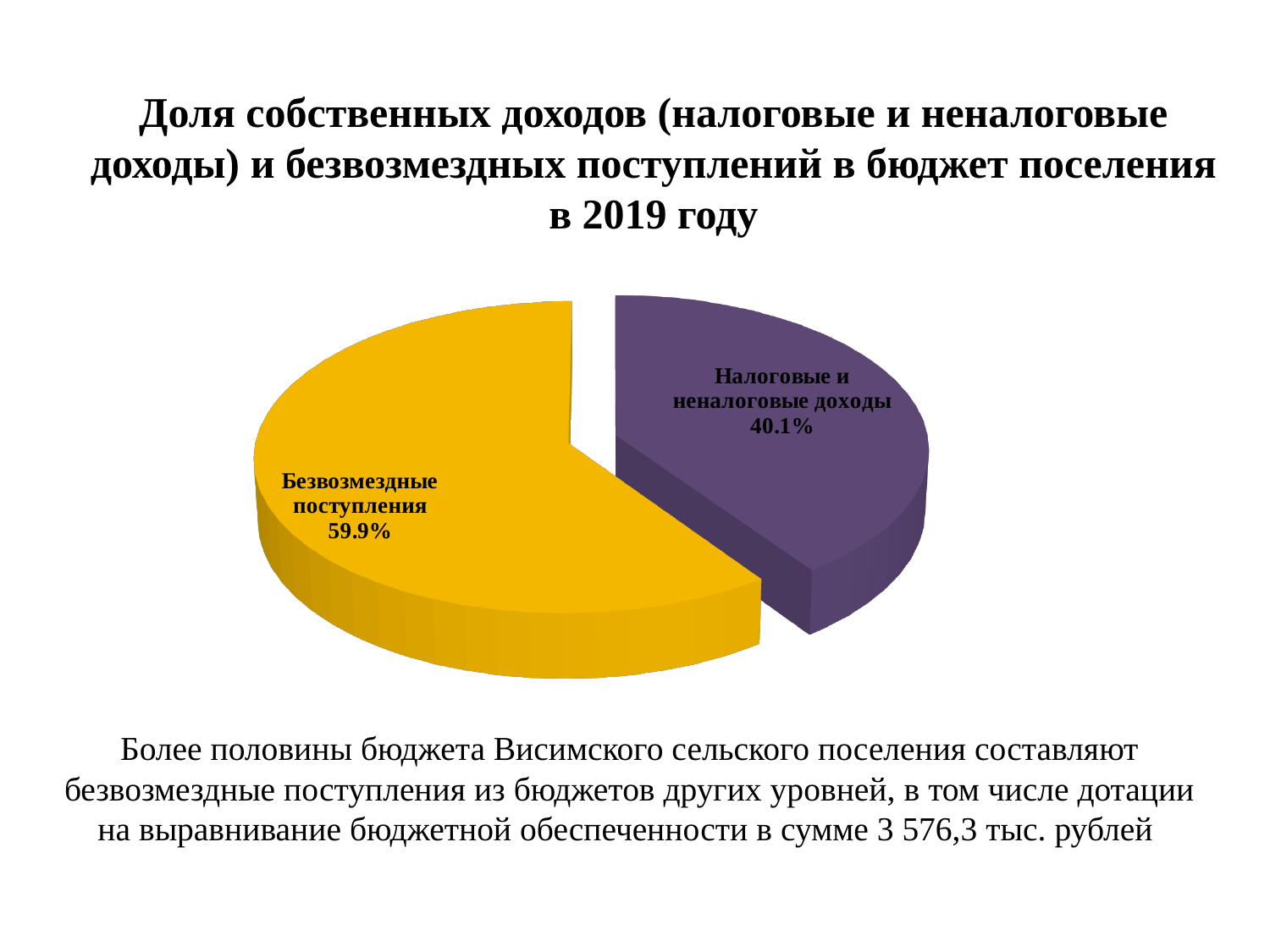

# Доля собственных доходов (налоговые и неналоговые доходы) и безвозмездных поступлений в бюджет поселения в 2019 году

[unsupported chart]

Более половины бюджета Висимского сельского поселения составляют безвозмездные поступления из бюджетов других уровней, в том числе дотации на выравнивание бюджетной обеспеченности в сумме 3 576,3 тыс. рублей